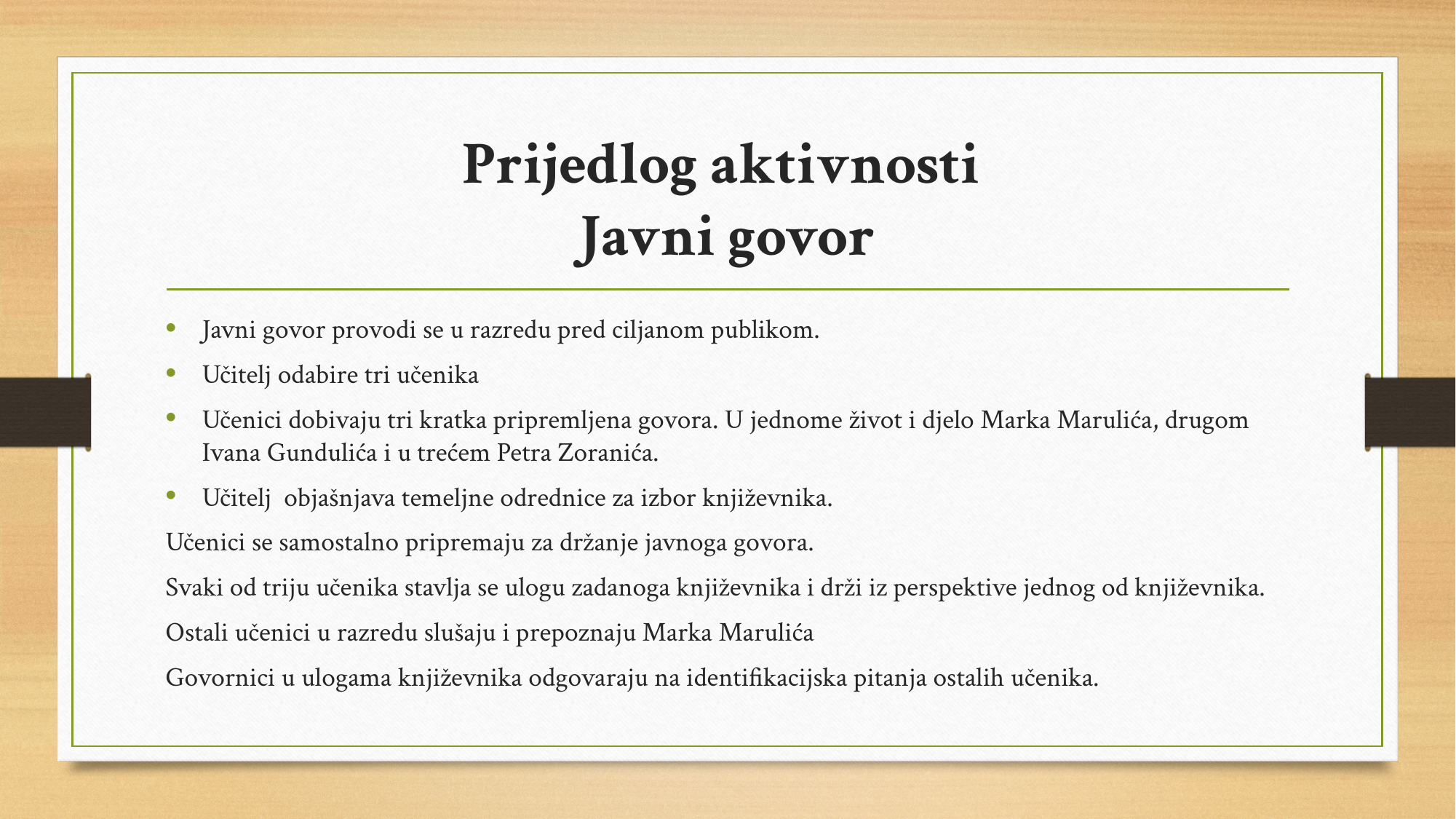

# Prijedlog aktivnosti Javni govor
Javni govor provodi se u razredu pred ciljanom publikom.
Učitelj odabire tri učenika
Učenici dobivaju tri kratka pripremljena govora. U jednome život i djelo Marka Marulića, drugom Ivana Gundulića i u trećem Petra Zoranića.
Učitelj  objašnjava temeljne odrednice za izbor književnika.
Učenici se samostalno pripremaju za držanje javnoga govora.
Svaki od triju učenika stavlja se ulogu zadanoga književnika i drži iz perspektive jednog od književnika.
Ostali učenici u razredu slušaju i prepoznaju Marka Marulića
Govornici u ulogama književnika odgovaraju na identifikacijska pitanja ostalih učenika.